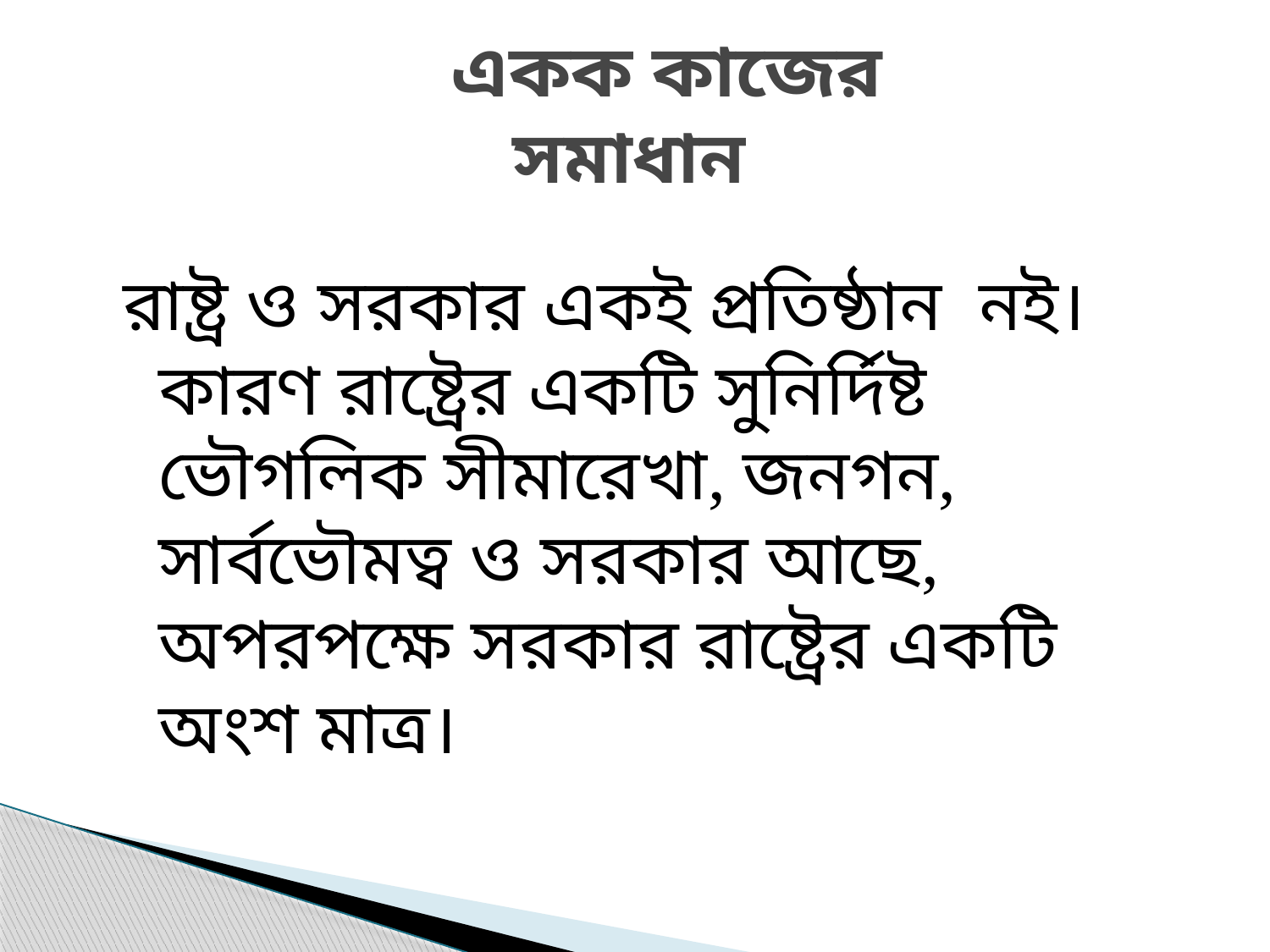

# একক কাজের সমাধান
রাষ্ট্র ও সরকার একই প্রতিষ্ঠান  নই। কারণ রাষ্ট্রের একটি সুনির্দিষ্ট ভৌগলিক সীমারেখা, জনগন, সার্বভৌমত্ব ও সরকার আছে, অপরপক্ষে সরকার রাষ্ট্রের একটি অংশ মাত্র।